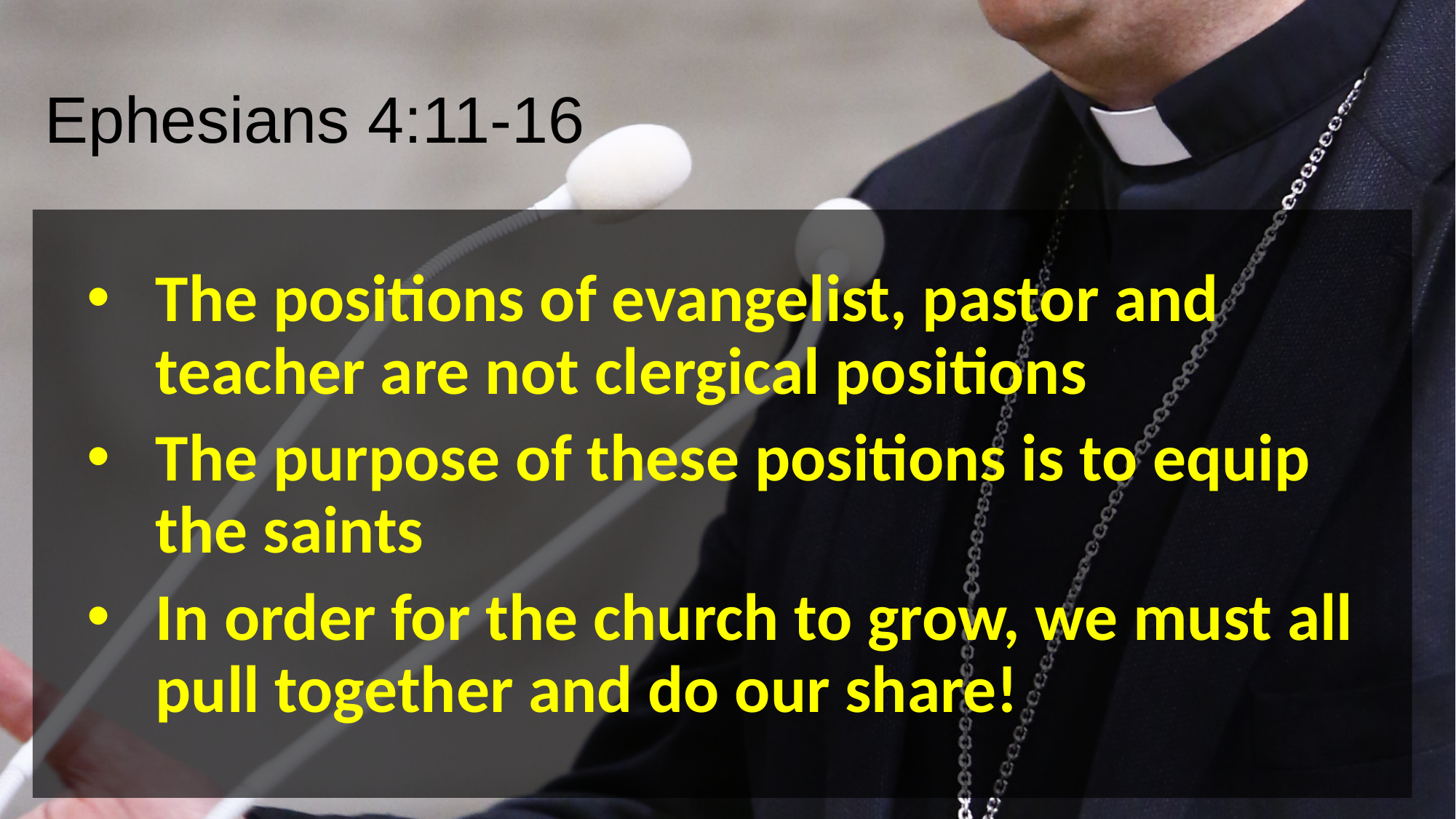

# Ephesians 4:11-16
The positions of evangelist, pastor and teacher are not clergical positions
The purpose of these positions is to equip the saints
In order for the church to grow, we must all pull together and do our share!